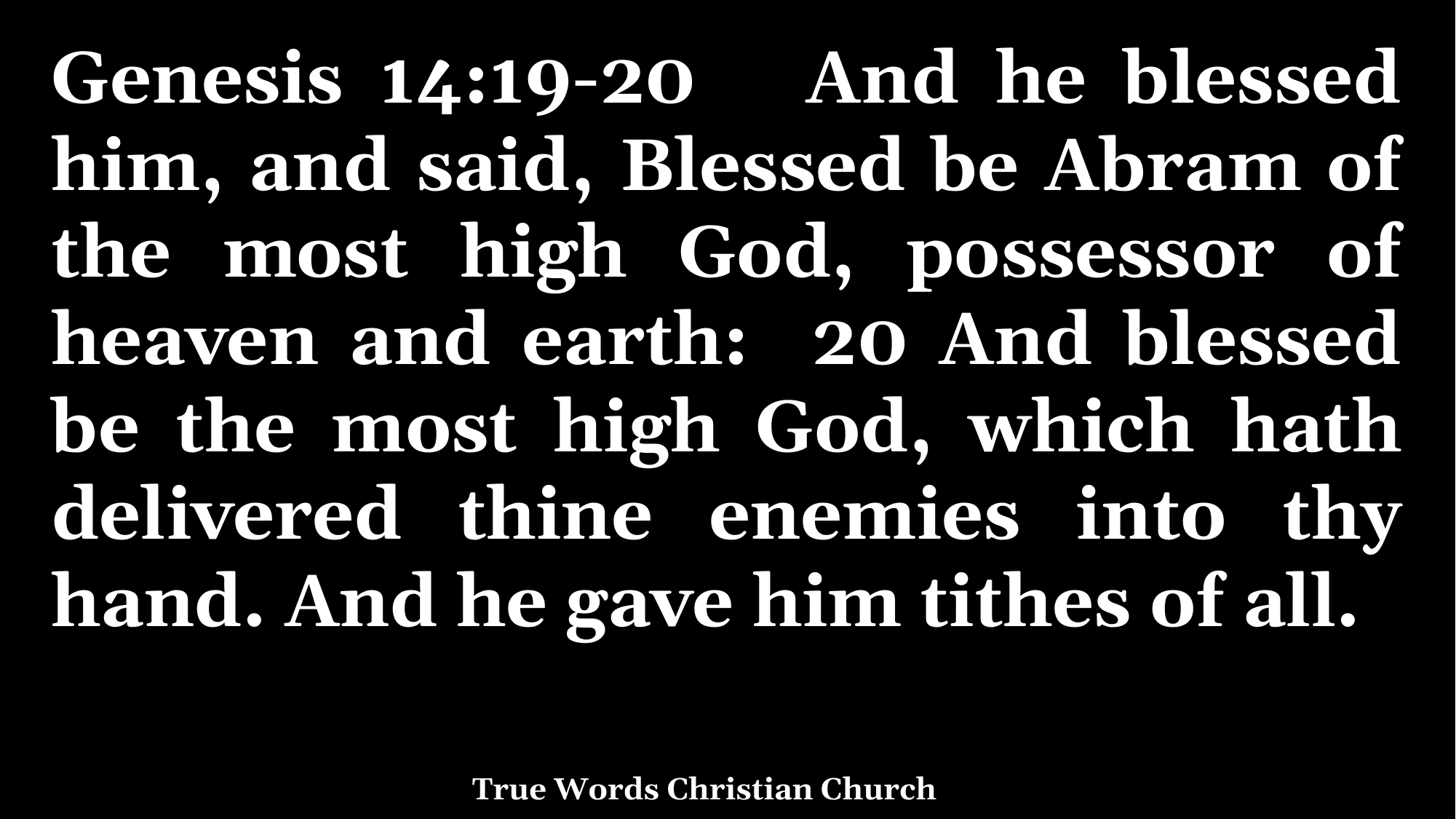

Genesis 14:19-20   And he blessed him, and said, Blessed be Abram of the most high God, possessor of heaven and earth:  20 And blessed be the most high God, which hath delivered thine enemies into thy hand. And he gave him tithes of all.
True Words Christian Church